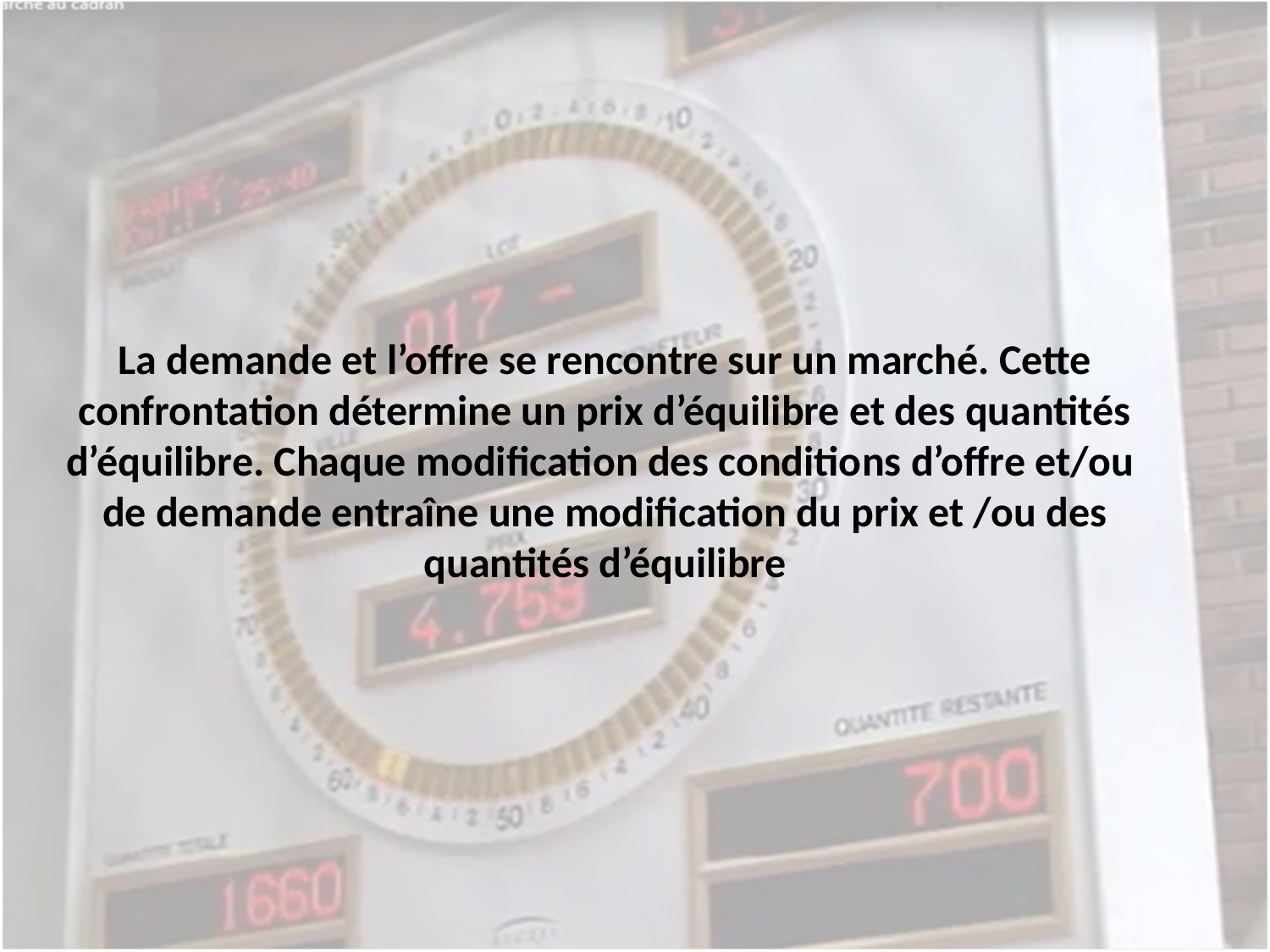

La demande et l’offre se rencontre sur un marché. Cette confrontation détermine un prix d’équilibre et des quantités d’équilibre. Chaque modification des conditions d’offre et/ou  de demande entraîne une modification du prix et /ou des quantités d’équilibre